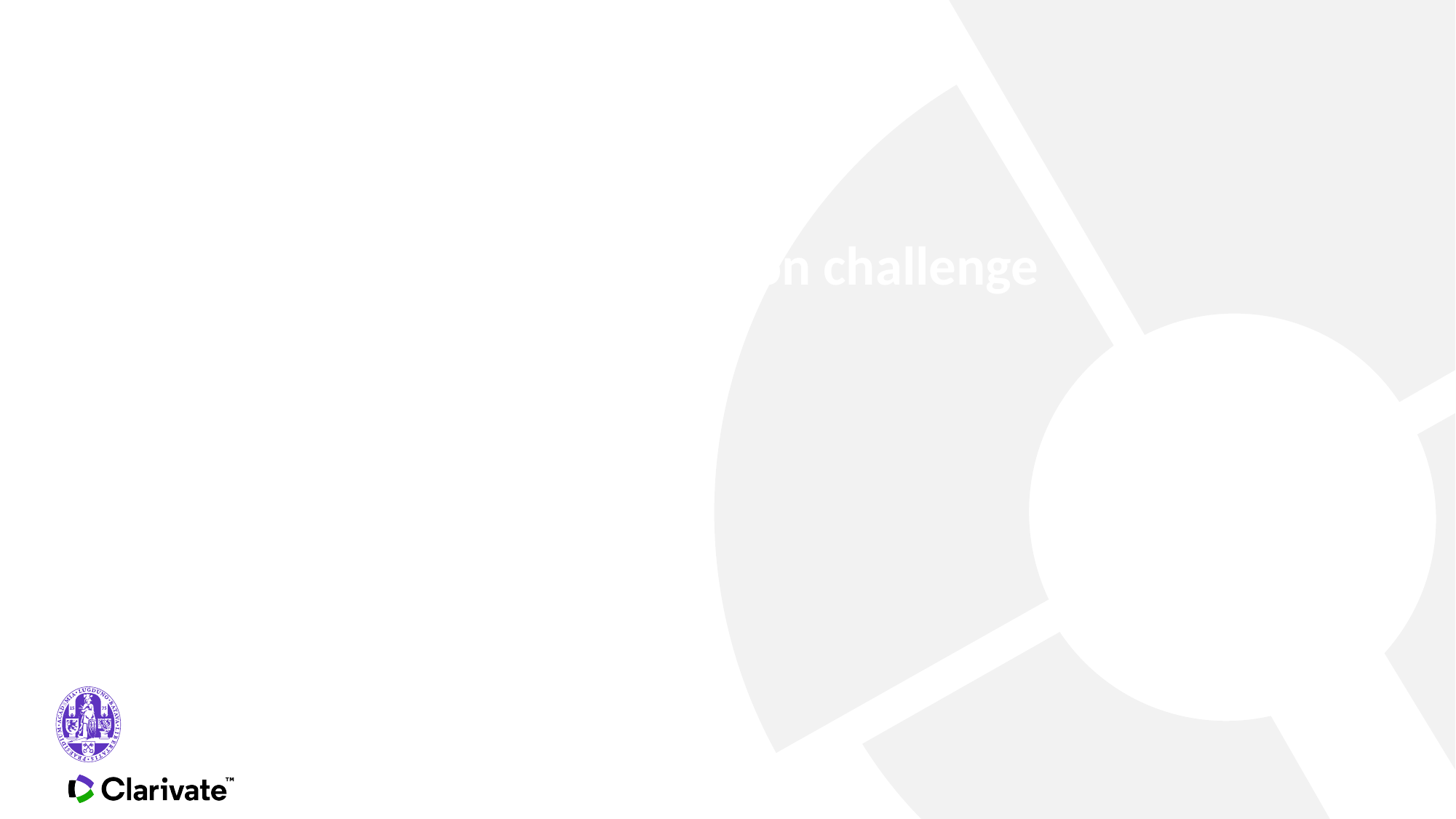

# How to count? The collaboration challenge
Ludo Waltman
Centre for Science and Technology Studies (CWTS), Leiden University

Making it count: Research credit management in a collaborative world
April 26, 2022